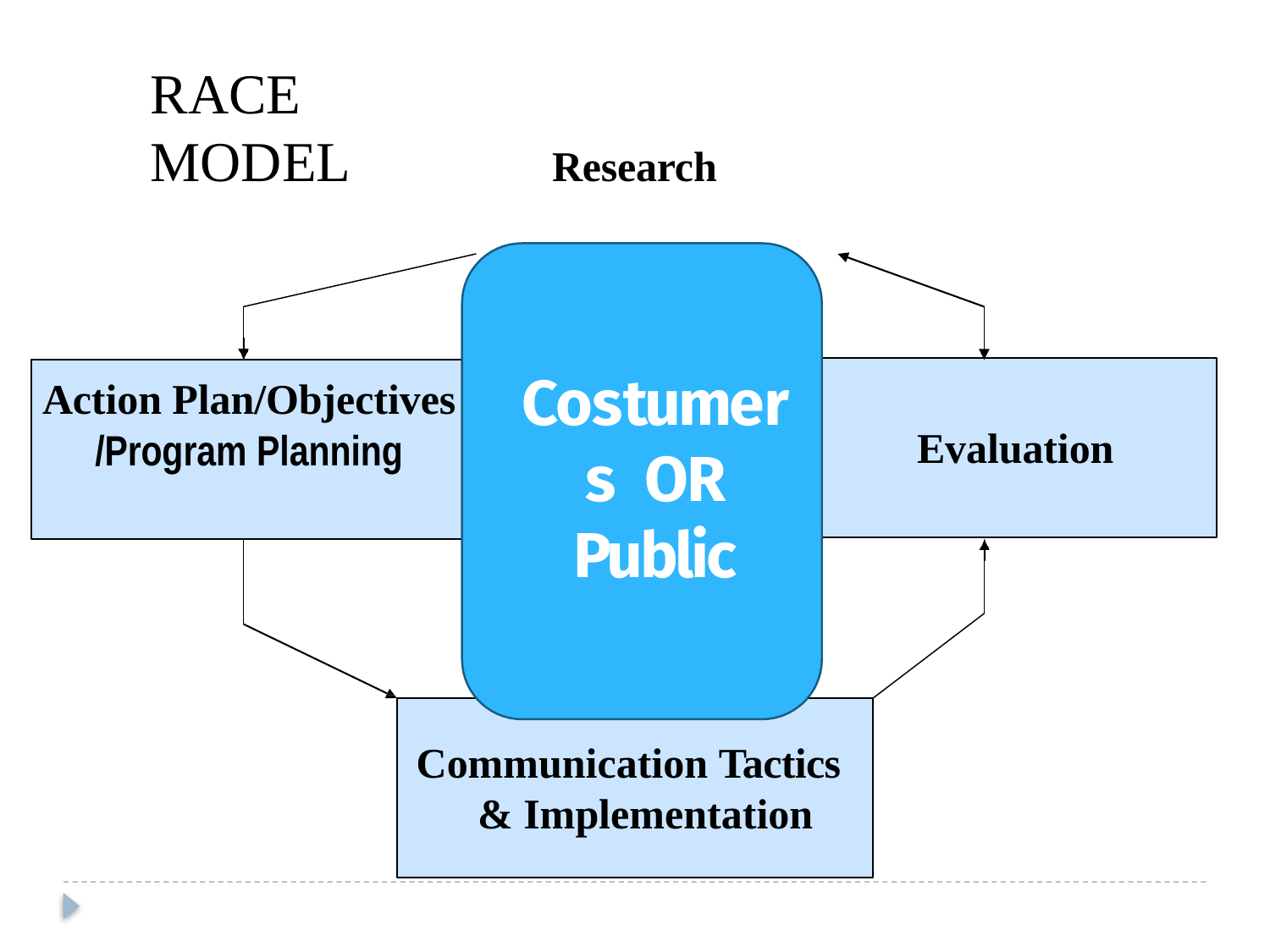

RACE MODEL
Research

Costumers  OR
Public
Action Plan/Objectives
/Program Planning
Evaluation

Communication Tactics  & Implementation